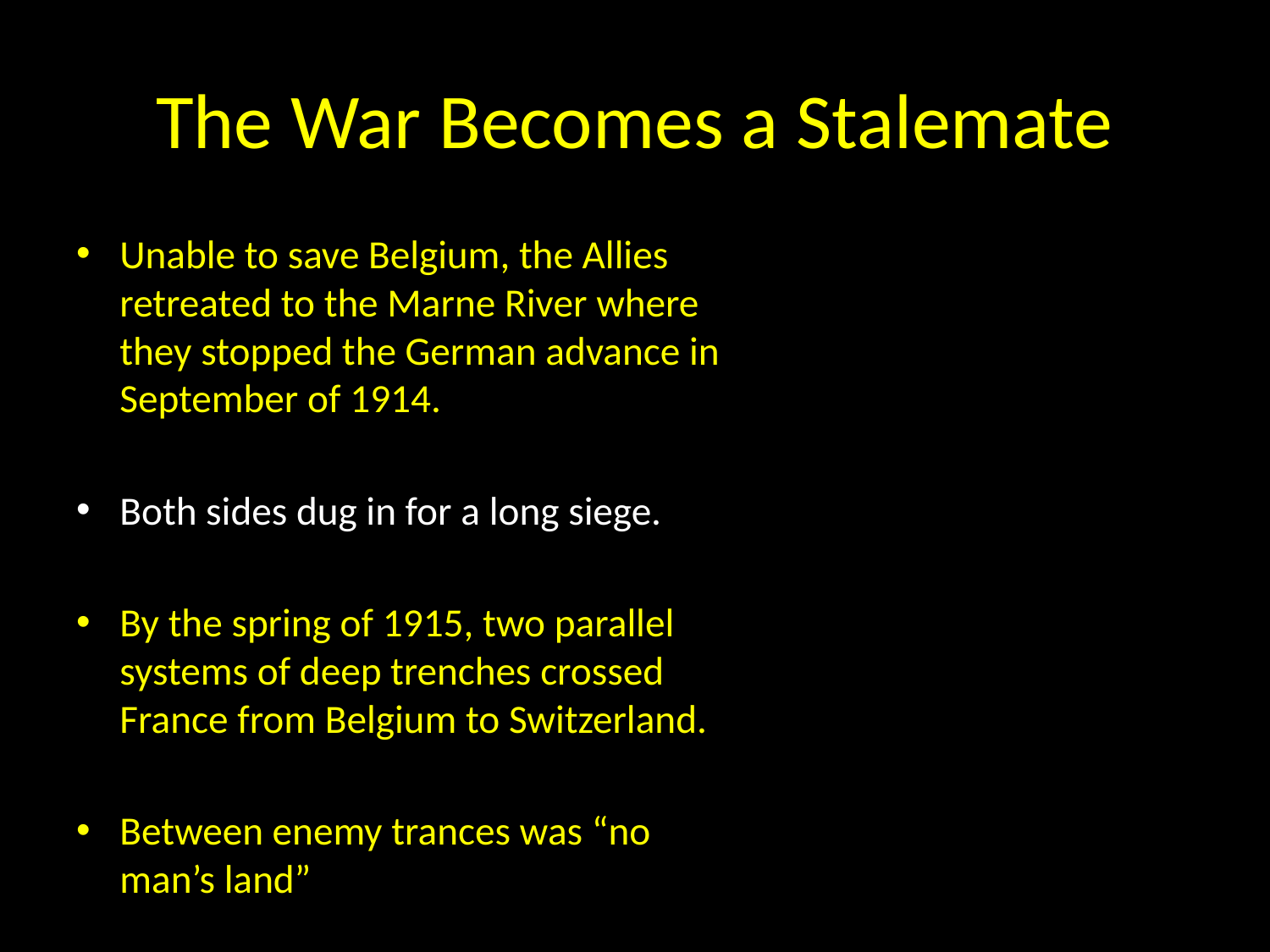

# The War Becomes a Stalemate
Unable to save Belgium, the Allies retreated to the Marne River where they stopped the German advance in September of 1914.

Both sides dug in for a long siege.

By the spring of 1915, two parallel systems of deep trenches crossed France from Belgium to Switzerland.

Between enemy trances was “no man’s land”